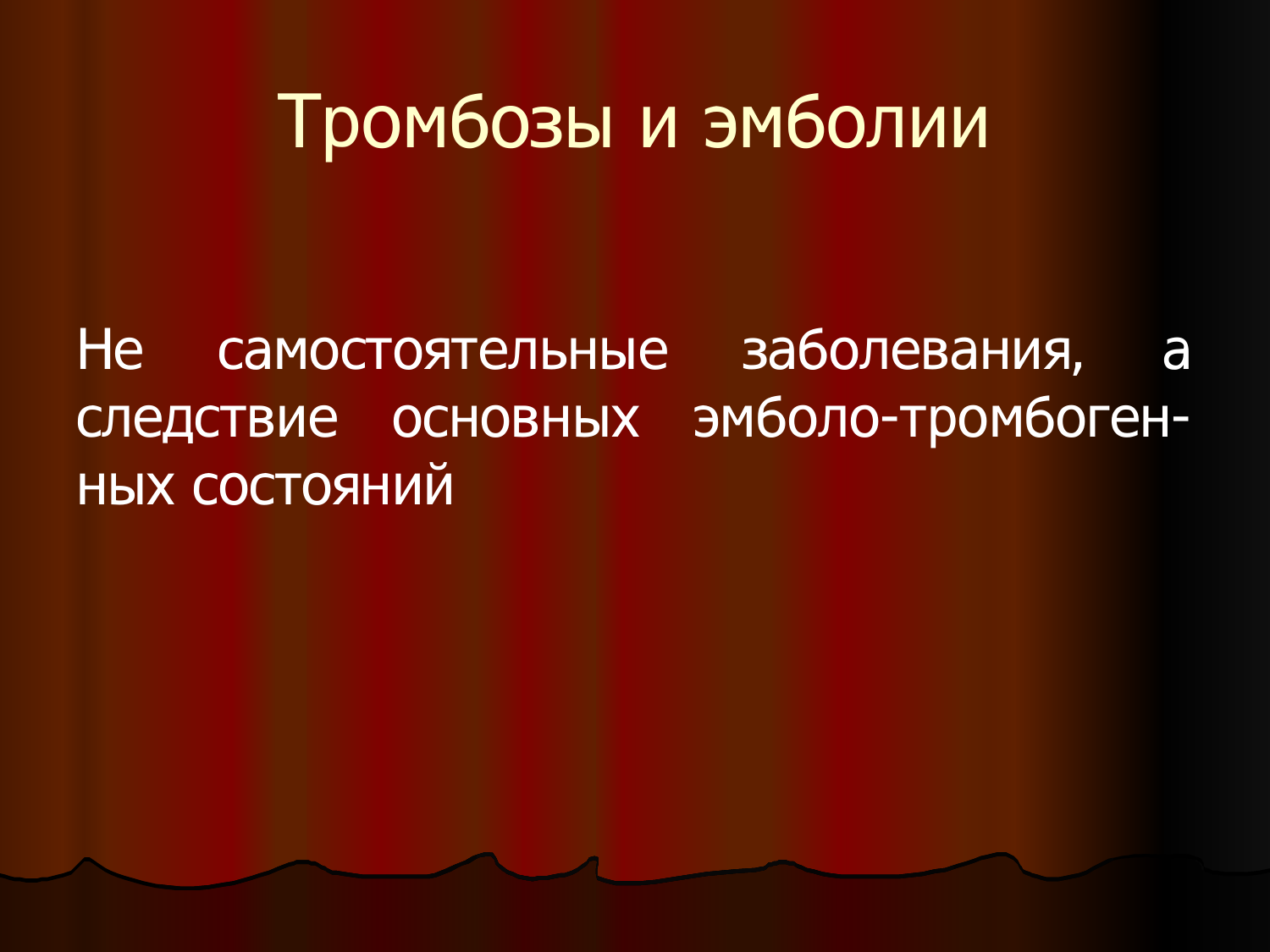

# Тромбозы и эмболии
Не самостоятельные заболевания, а следствие основных эмболо-тромбоген-ных состояний